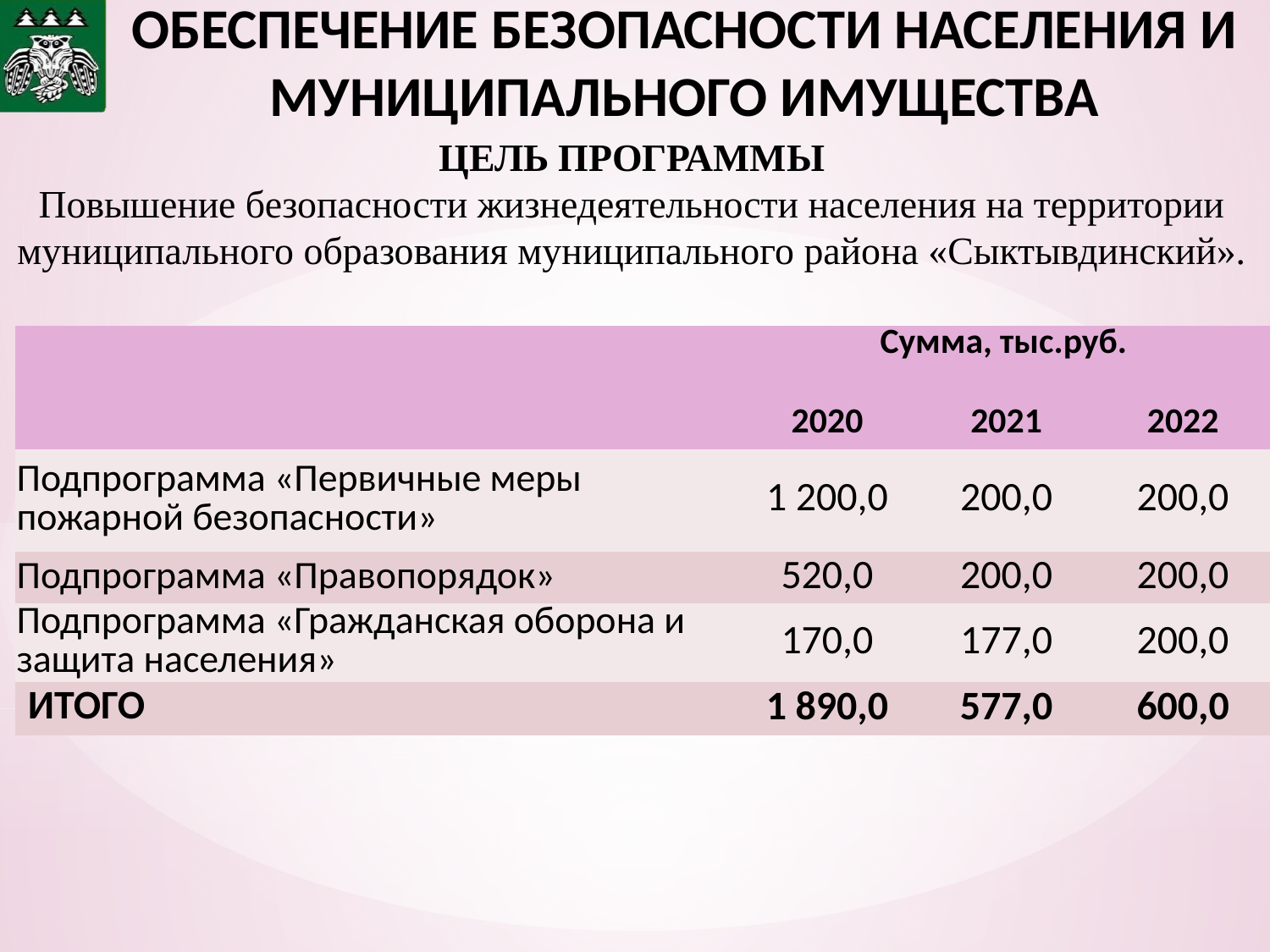

# ОБЕСПЕЧЕНИЕ БЕЗОПАСНОСТИ НАСЕЛЕНИЯ И МУНИЦИПАЛЬНОГО ИМУЩЕСТВА
ЦЕЛЬ ПРОГРАММЫ
Повышение безопасности жизнедеятельности населения на территории муниципального образования муниципального района «Сыктывдинский».
|  | Сумма, тыс.руб. |  |  |
| --- | --- | --- | --- |
|  | 2020 | 2021 | 2022 |
| Подпрограмма «Первичные меры пожарной безопасности» | 1 200,0 | 200,0 | 200,0 |
| Подпрограмма «Правопорядок» | 520,0 | 200,0 | 200,0 |
| Подпрограмма «Гражданская оборона и защита населения» | 170,0 | 177,0 | 200,0 |
| ИТОГО | 1 890,0 | 577,0 | 600,0 |